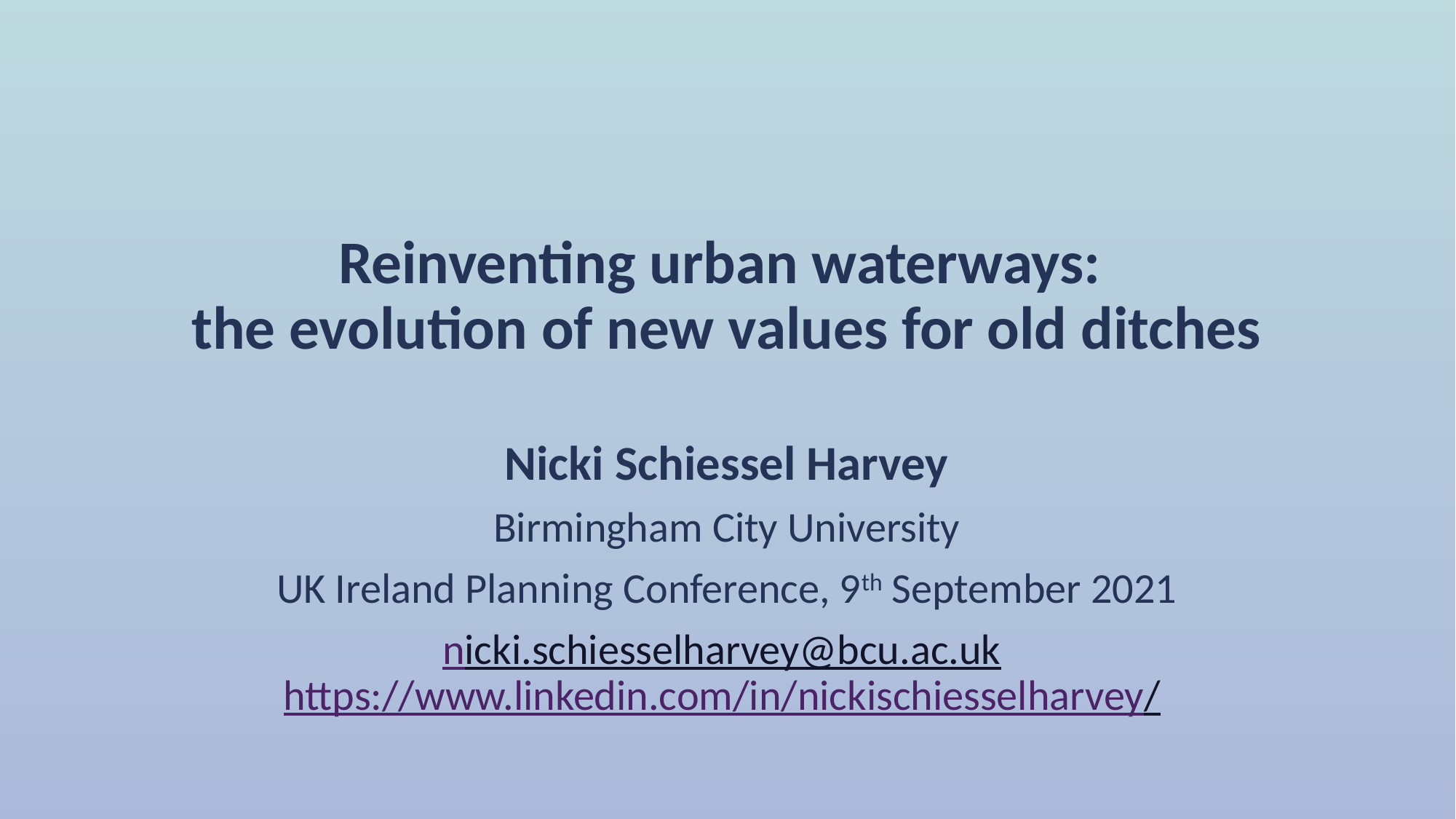

# Reinventing urban waterways: the evolution of new values for old ditches
Nicki Schiessel Harvey
Birmingham City University
UK Ireland Planning Conference, 9th September 2021
nicki.schiesselharvey@bcu.ac.uk https://www.linkedin.com/in/nickischiesselharvey/